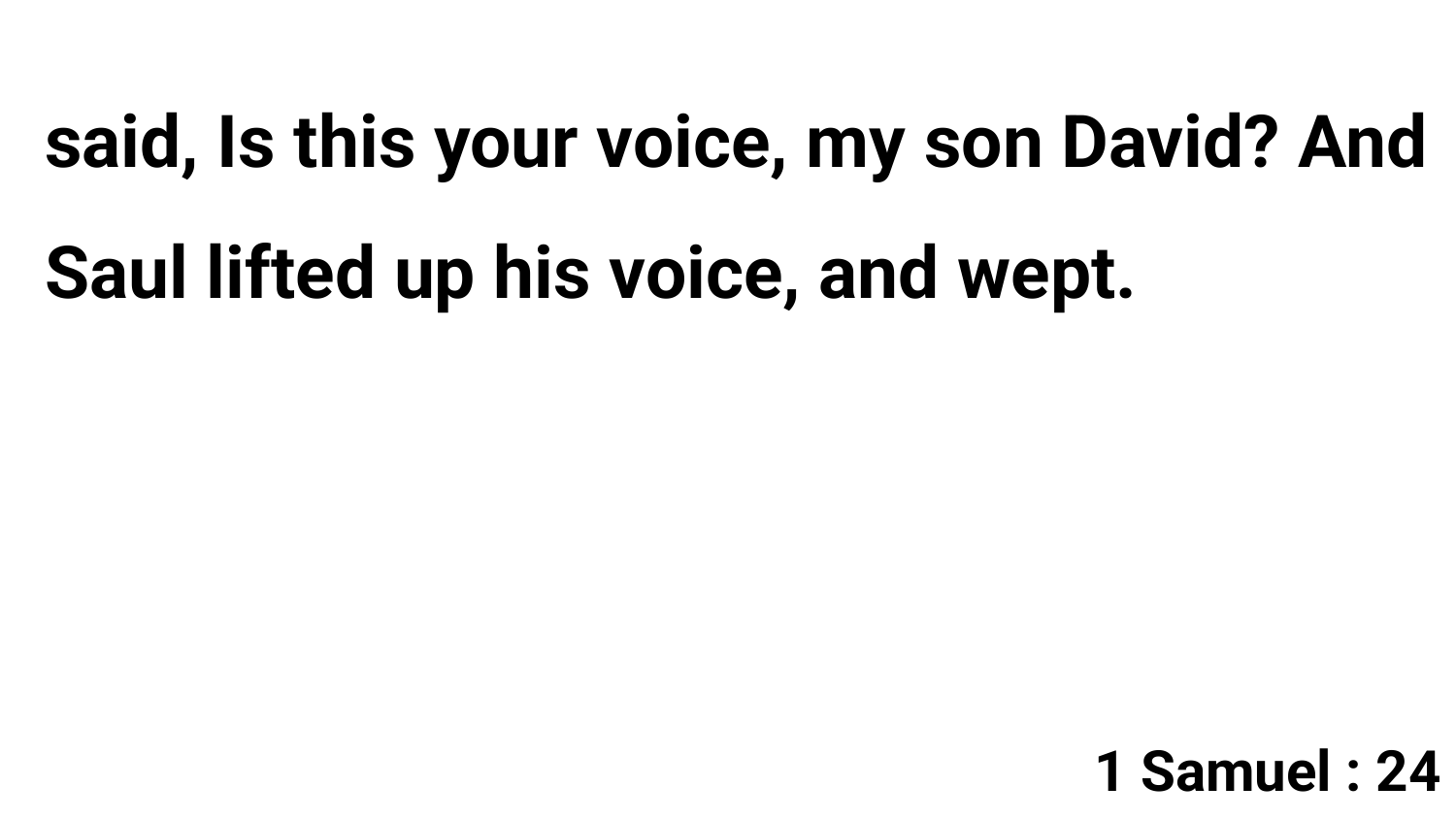

said, Is this your voice, my son David? And Saul lifted up his voice, and wept.
1 Samuel : 24